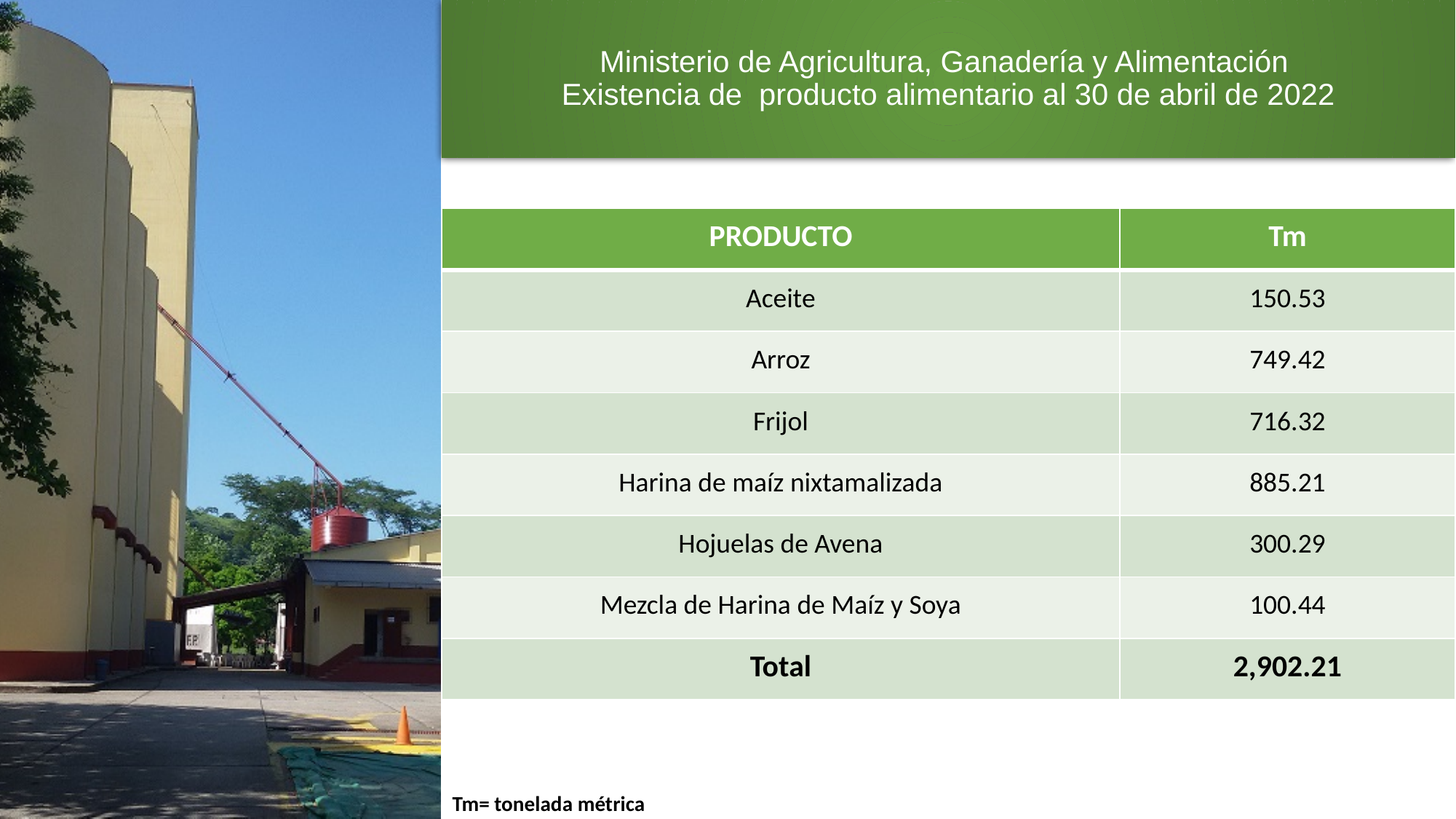

# Ministerio de Agricultura, Ganadería y Alimentación Existencia de  producto alimentario al 30 de abril de 2022
| PRODUCTO | Tm |
| --- | --- |
| Aceite | 150.53 |
| Arroz | 749.42 |
| Frijol | 716.32 |
| Harina de maíz nixtamalizada | 885.21 |
| Hojuelas de Avena | 300.29 |
| Mezcla de Harina de Maíz y Soya | 100.44 |
| Total | 2,902.21 |
3
Tm= tonelada métrica